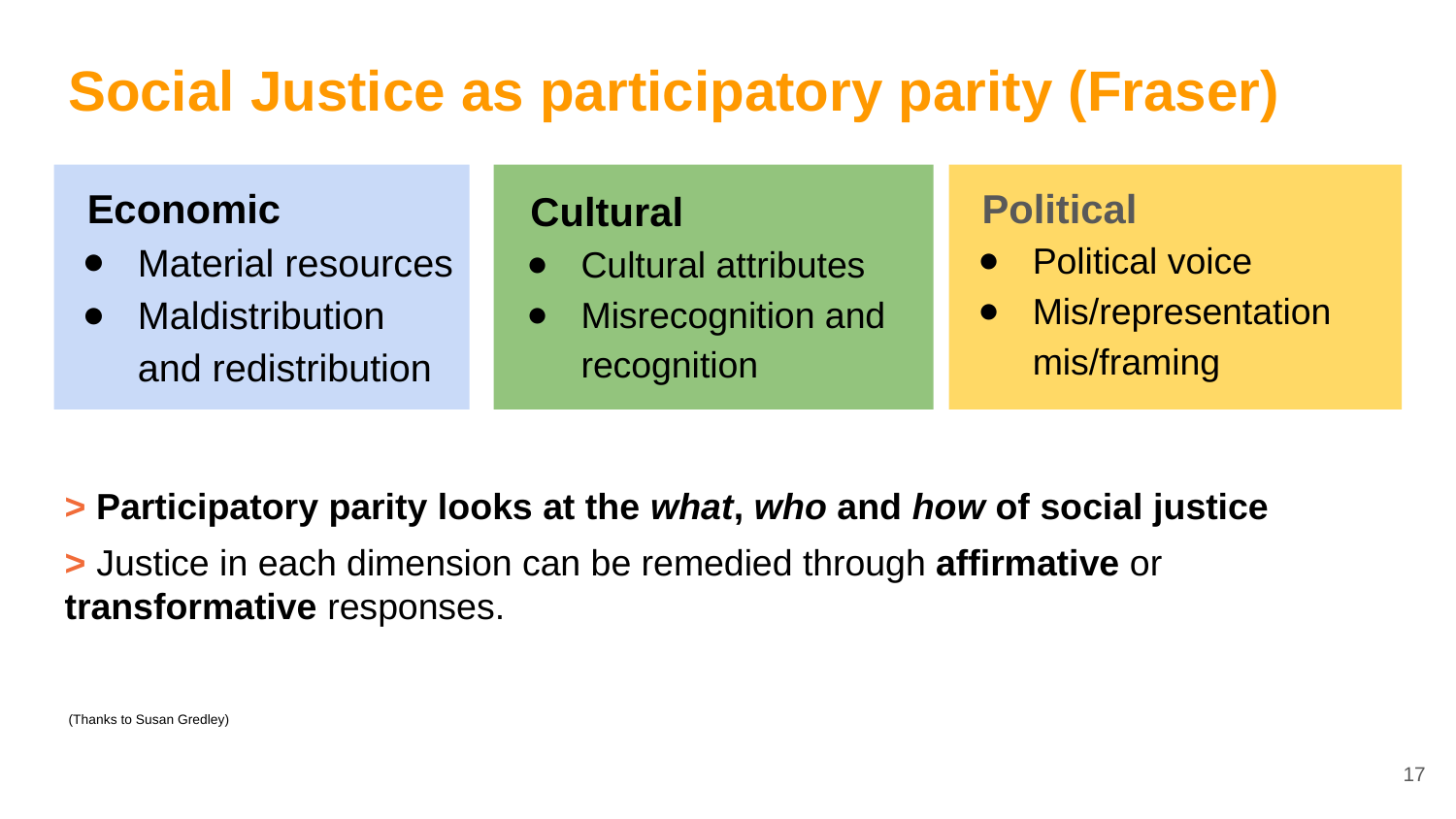

Social Justice as participatory parity (Fraser)
Economic
Material resources
Maldistribution and redistribution
Cultural
Cultural attributes
Misrecognition and recognition

Political
Political voice
Mis/representation mis/framing
> Participatory parity looks at the what, who and how of social justice
> Justice in each dimension can be remedied through affirmative or transformative responses.
# (Thanks to Susan Gredley)
17